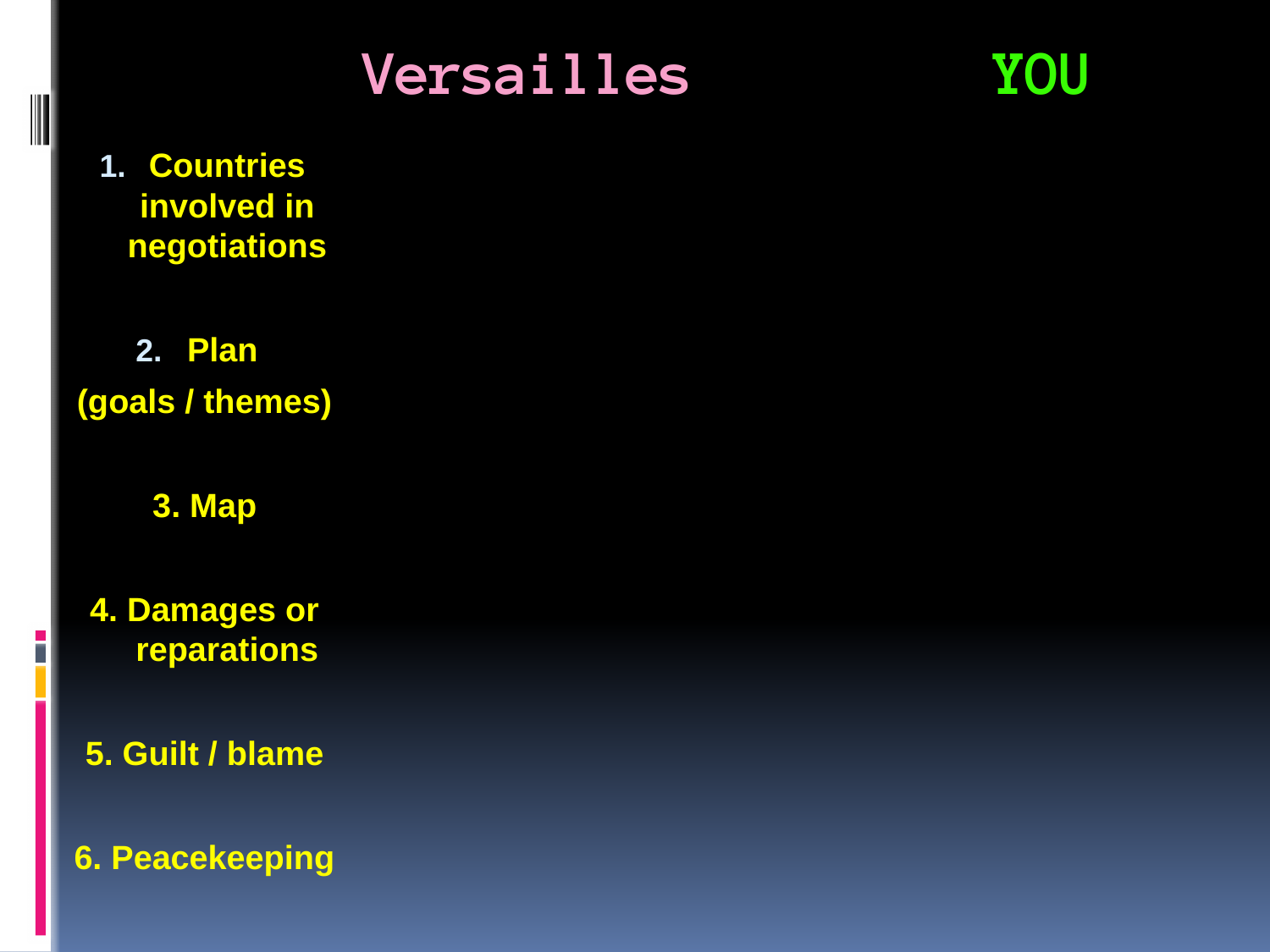

# Versailles         YOU
Countries involved in negotiations

Plan
(goals / themes)

3. Map

4. Damages or reparations

5. Guilt / blame

6. Peacekeeping